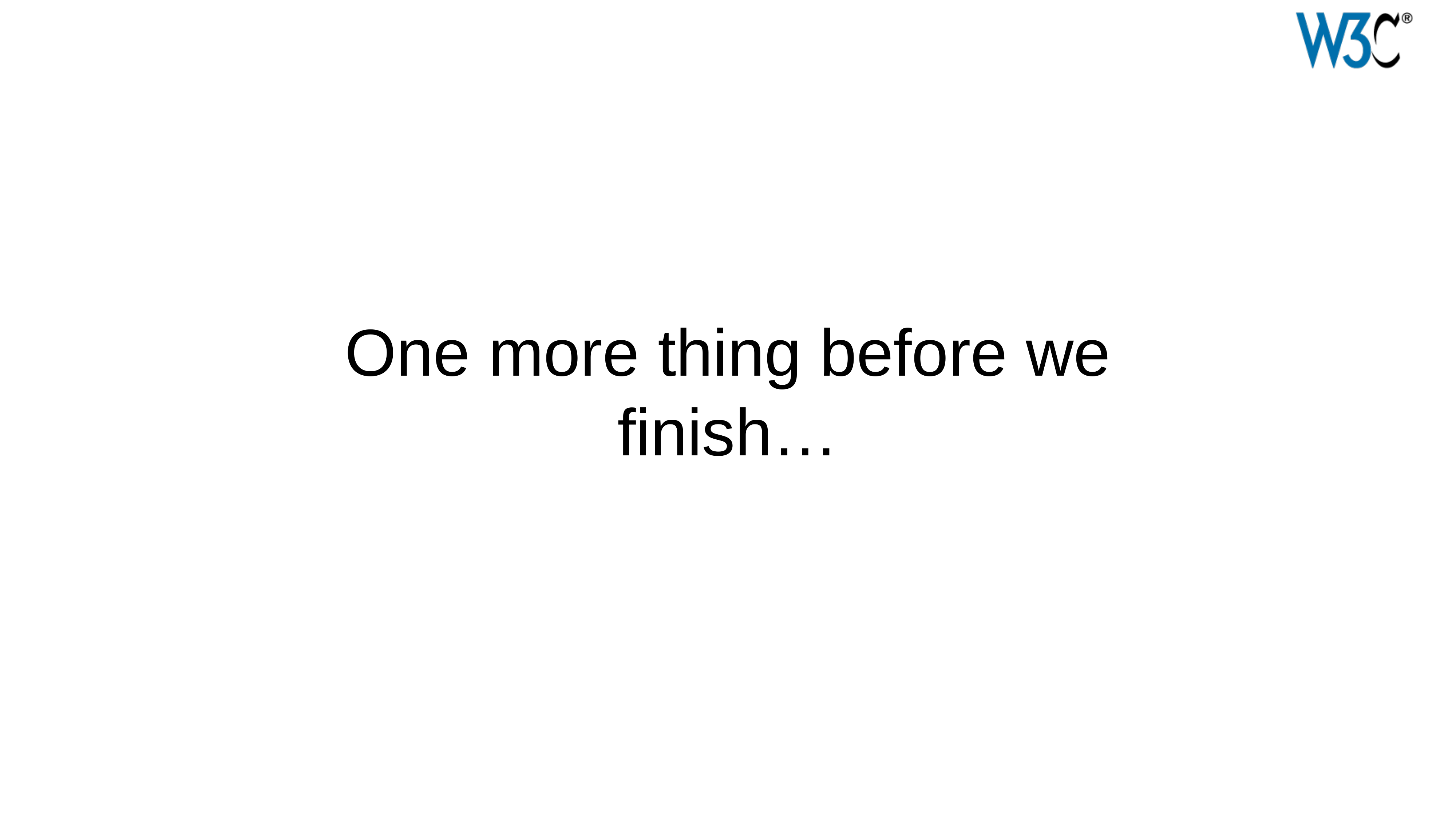

# One more thing before we finish…
21